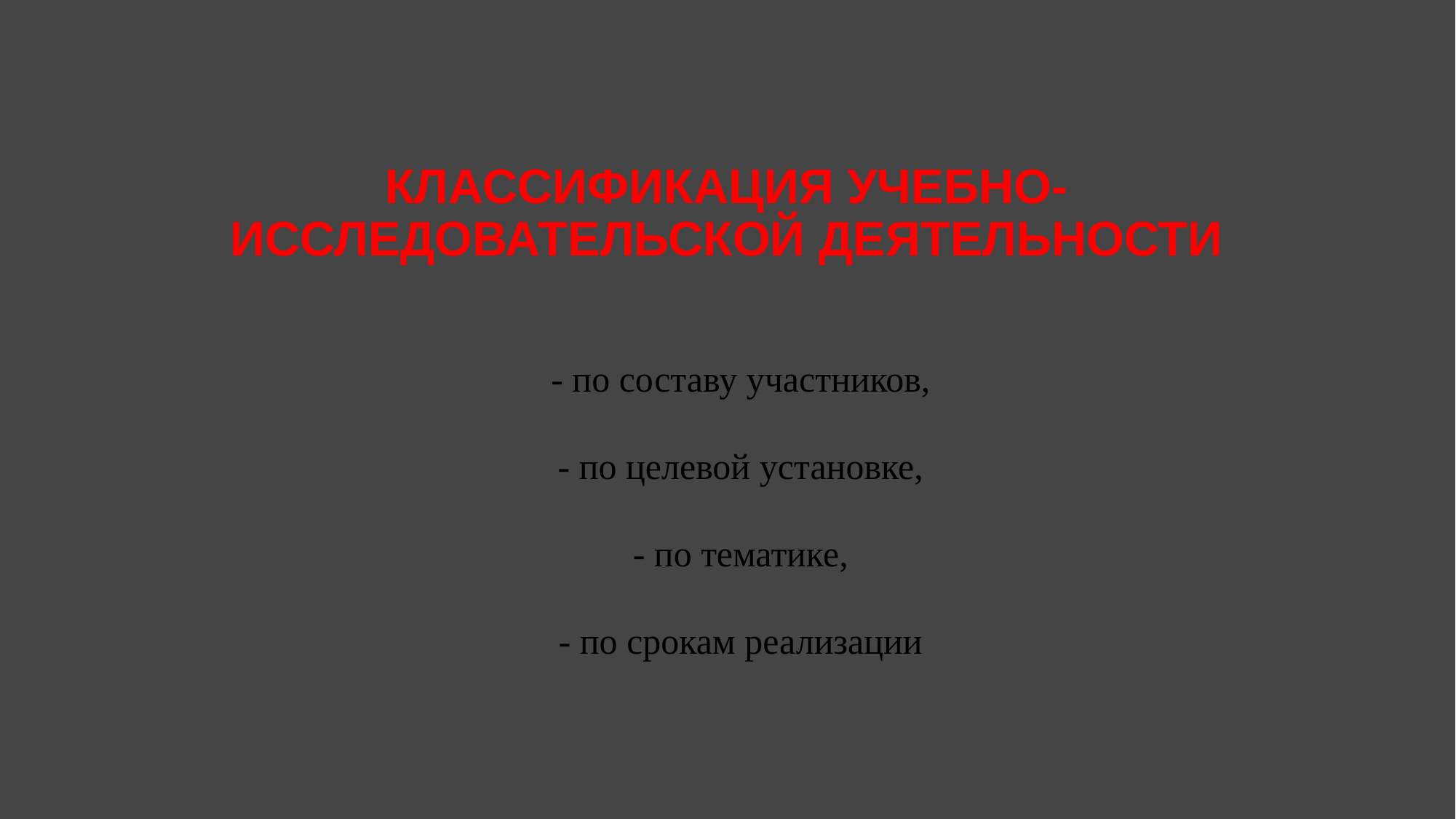

# Классификация Учебно-исследовательской деятельности
- по составу участников,

- по целевой установке,

- по тематике,

- по срокам реализации